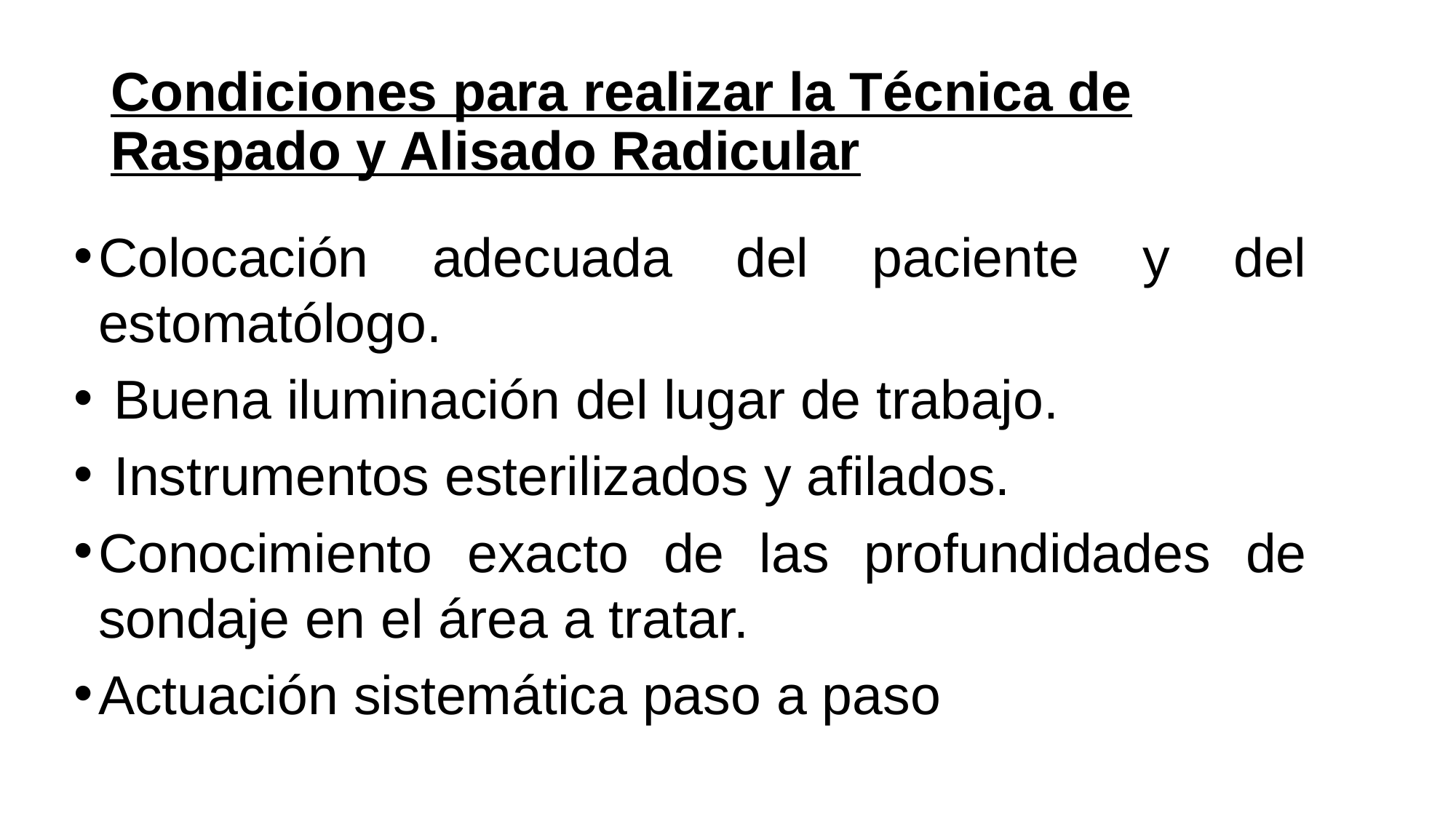

# Condiciones para realizar la Técnica de Raspado y Alisado Radicular
Colocación adecuada del paciente y del estomatólogo.
 Buena iluminación del lugar de trabajo.
 Instrumentos esterilizados y afilados.
Conocimiento exacto de las profundidades de sondaje en el área a tratar.
Actuación sistemática paso a paso